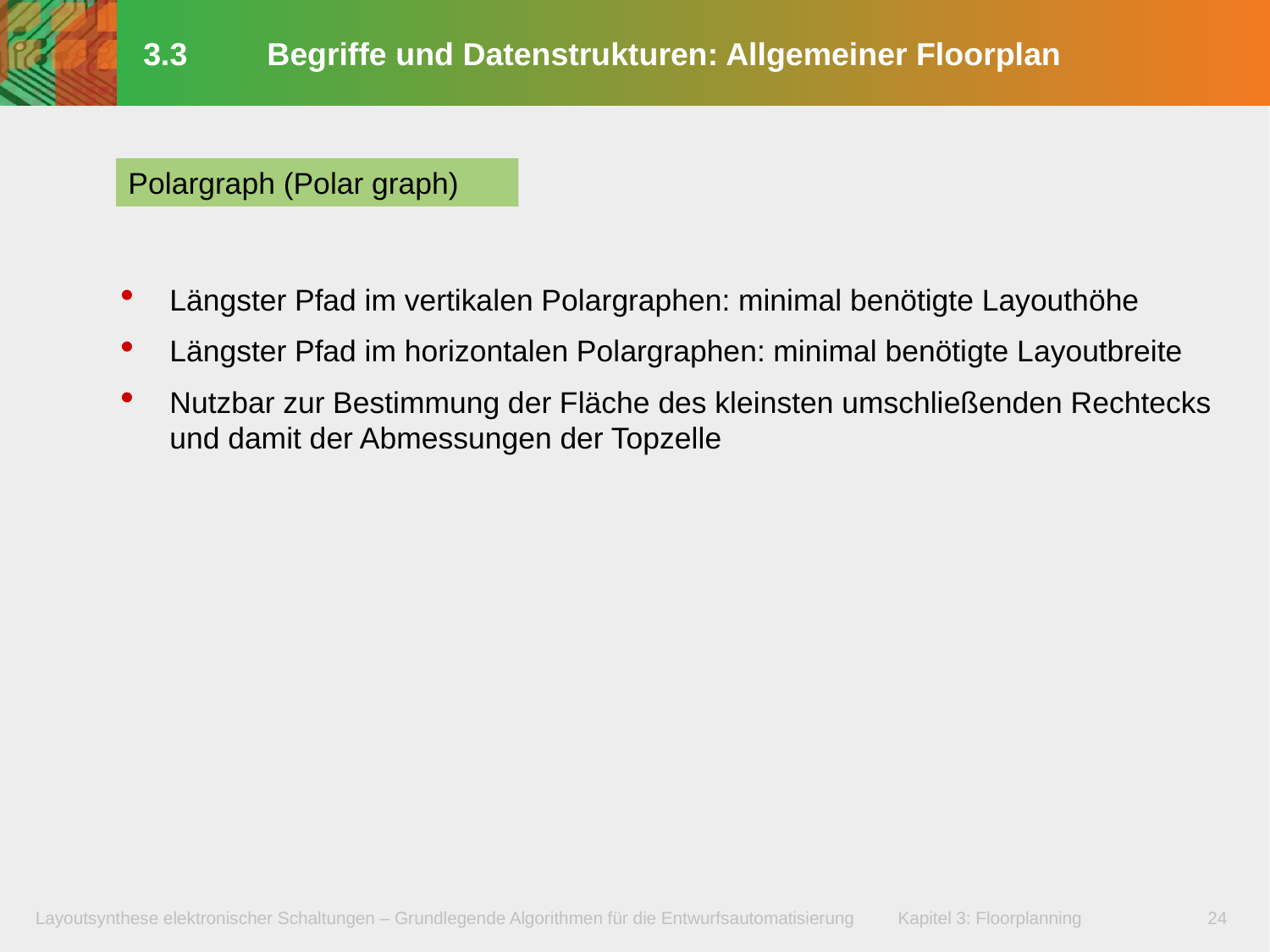

# 3.3         Begriffe und Datenstrukturen: Allgemeiner Floorplan
Polargraph (Polar graph)
Längster Pfad im vertikalen Polargraphen: minimal benötigte Layouthöhe
Längster Pfad im horizontalen Polargraphen: minimal benötigte Layoutbreite
Nutzbar zur Bestimmung der Fläche des kleinsten umschließenden Rechtecks und damit der Abmessungen der Topzelle